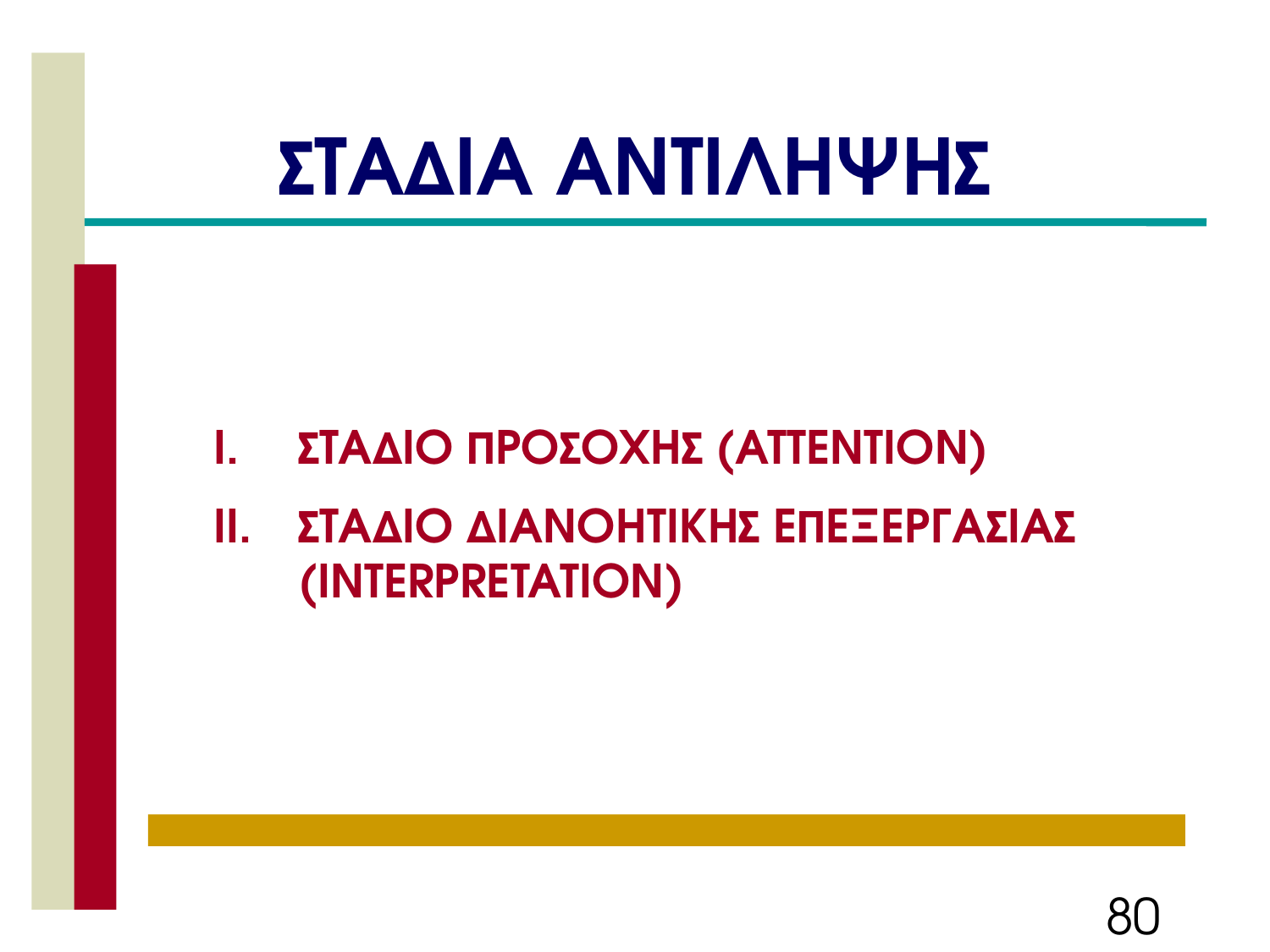

# ΣΤΑΔΙΑ ΑΝΤΙΛΗΨΗΣ

ΣΤΑΔΙΟ ΠΡΟΣΟΧΗΣ (ATTENTION)
ΣΤΑΔΙΟ ΔΙΑΝΟΗΤΙΚΗΣ ΕΠΕΞΕΡΓΑΣΙΑΣ (INTERPRETATION)

80